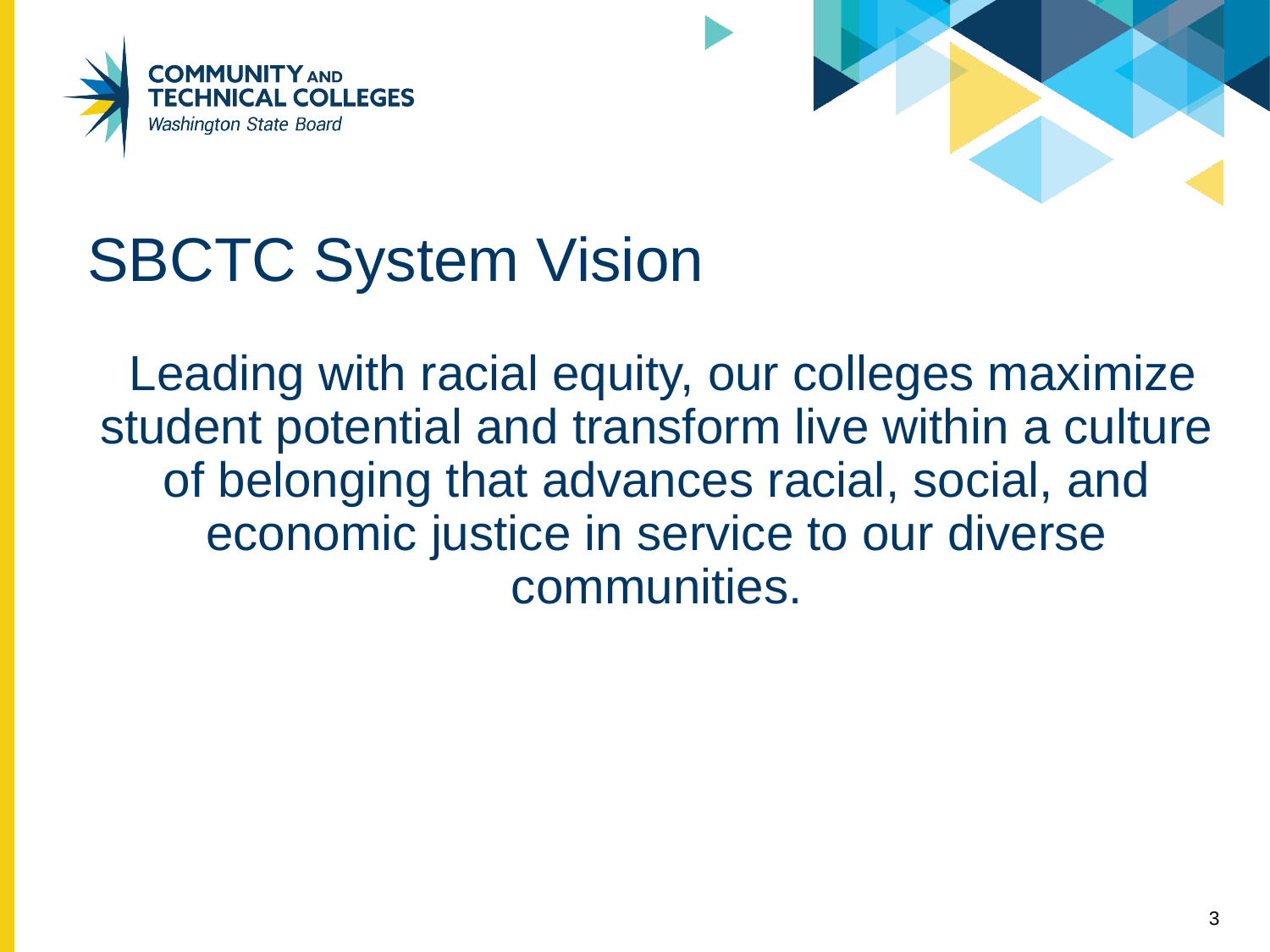

# SBCTC System Vision
 Leading with racial equity, our colleges maximize student potential and transform live within a culture of belonging that advances racial, social, and economic justice in service to our diverse communities.
3